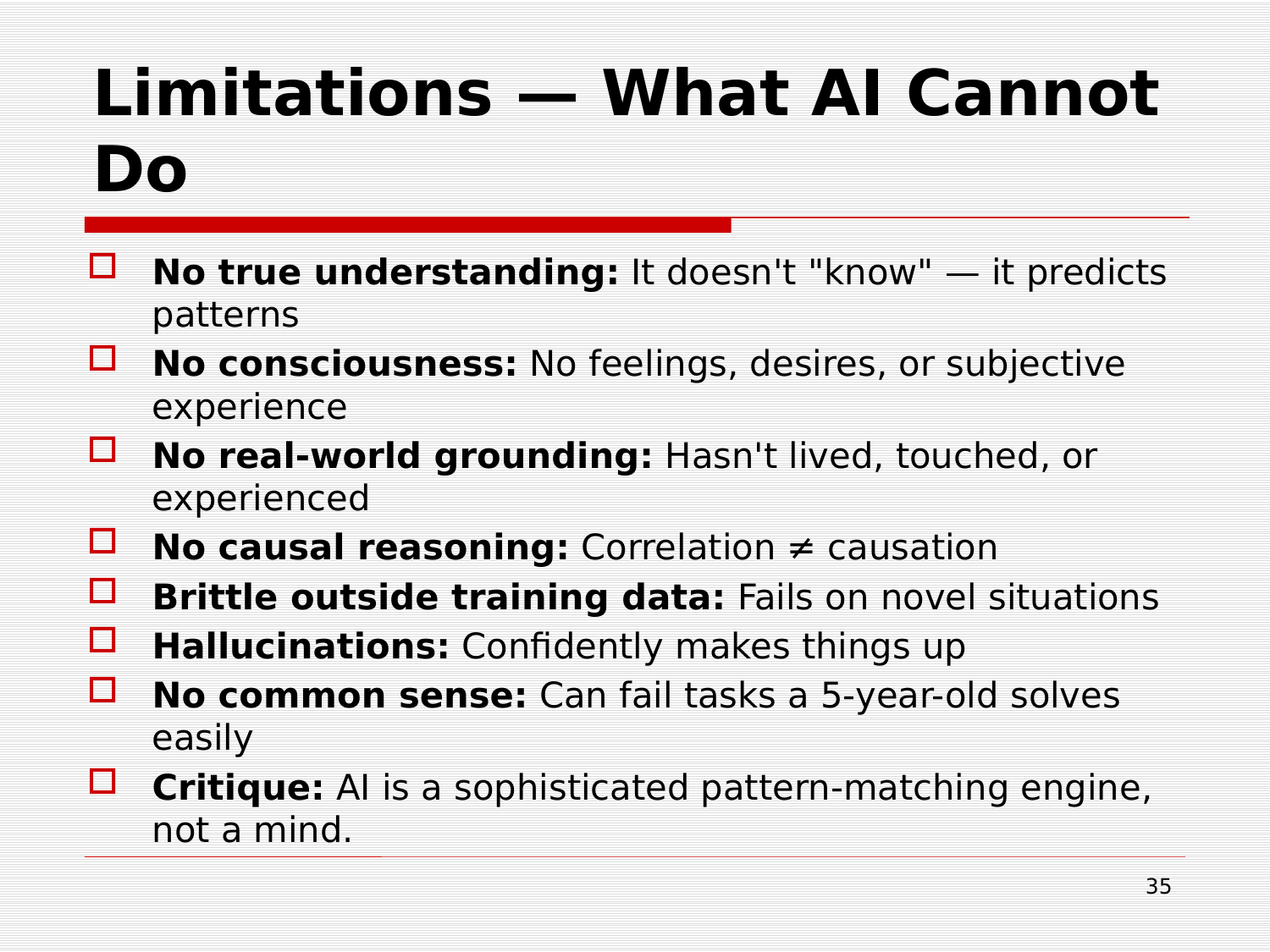

# Limitations — What AI Cannot Do
No true understanding: It doesn't "know" — it predicts patterns
No consciousness: No feelings, desires, or subjective experience
No real-world grounding: Hasn't lived, touched, or experienced
No causal reasoning: Correlation ≠ causation
Brittle outside training data: Fails on novel situations
Hallucinations: Confidently makes things up
No common sense: Can fail tasks a 5-year-old solves easily
Critique: AI is a sophisticated pattern-matching engine, not a mind.

35